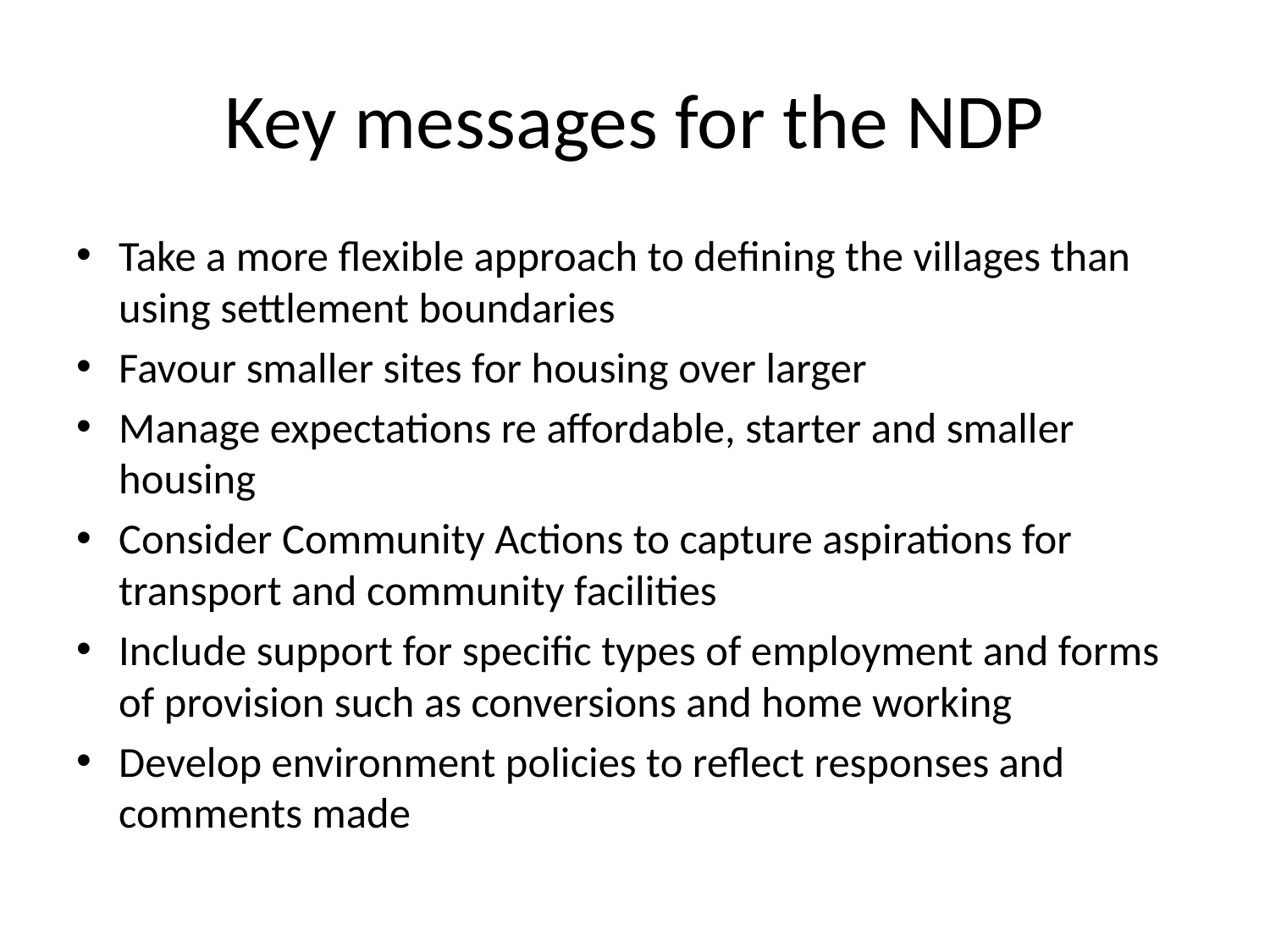

# Key messages for the NDP
Take a more flexible approach to defining the villages than using settlement boundaries
Favour smaller sites for housing over larger
Manage expectations re affordable, starter and smaller  housing
Consider Community Actions to capture aspirations for  transport and community facilities
Include support for specific types of employment and forms of provision such as conversions and home working
Develop environment policies to reflect responses and comments made